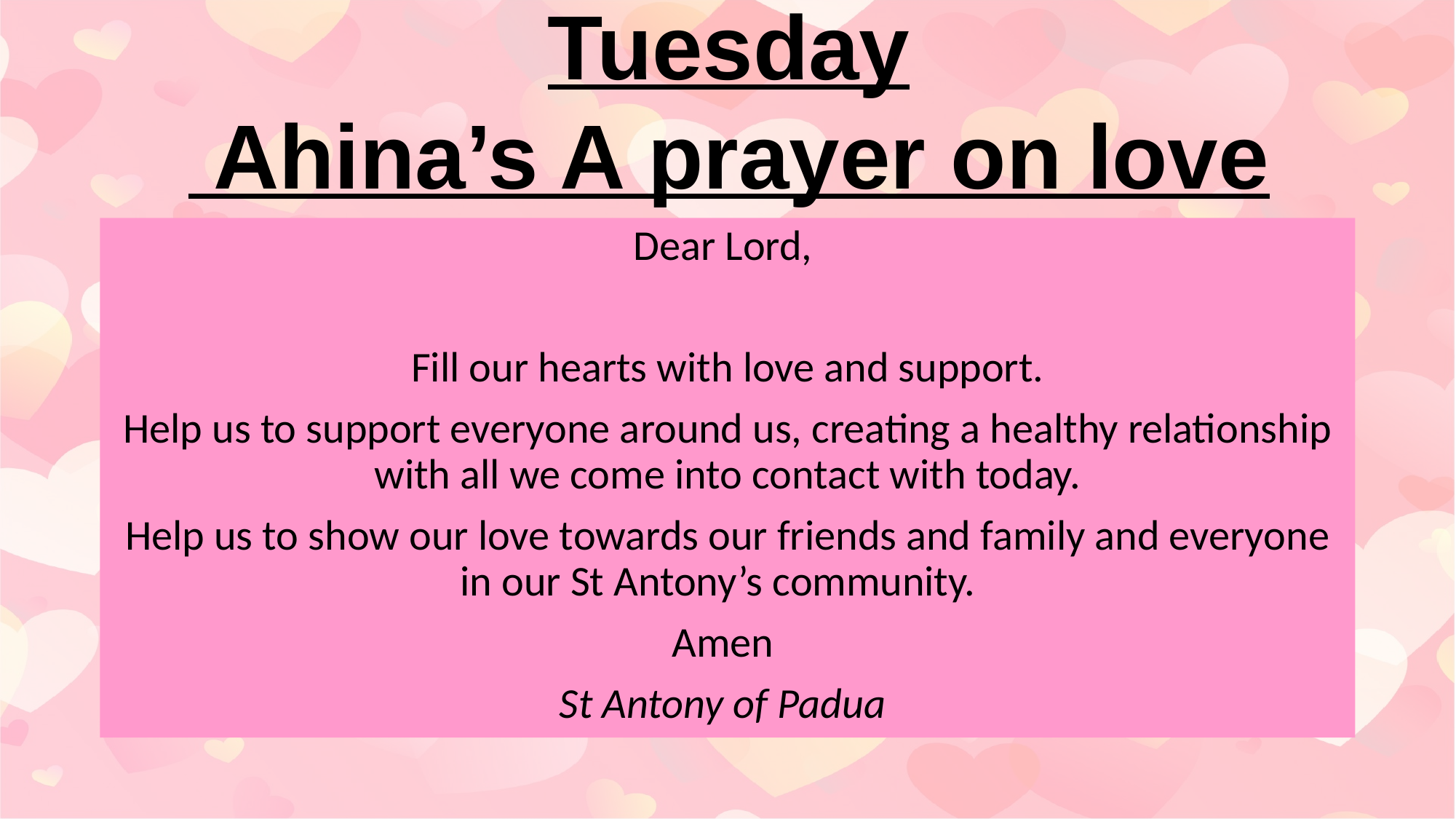

Tuesday
 Ahina’s A prayer on love
Dear Lord,

Fill our hearts with love and support.
Help us to support everyone around us, creating a healthy relationship with all we come into contact with today.
Help us to show our love towards our friends and family and everyone in our St Antony’s community.
Amen
St Antony of Padua